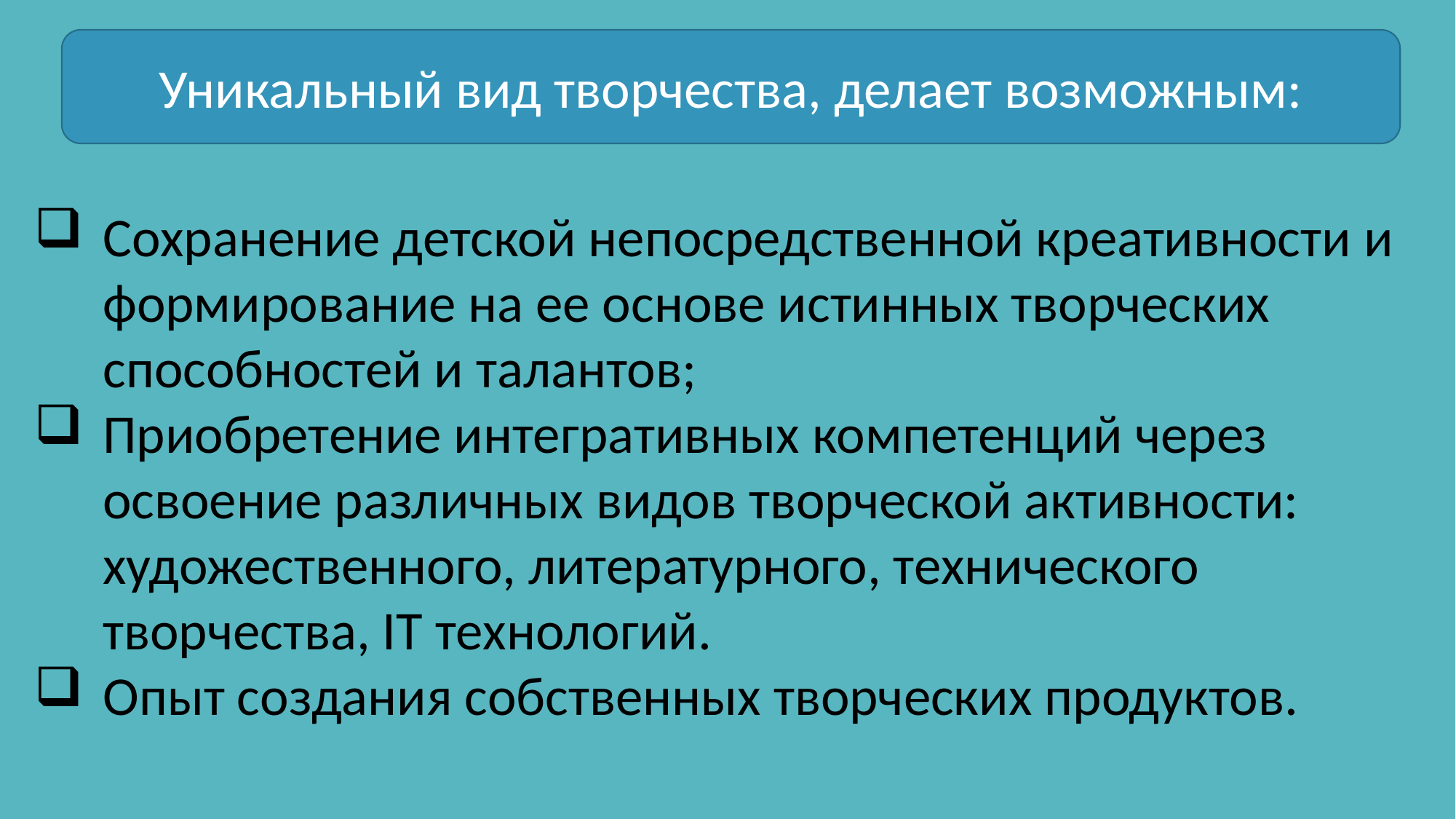

Уникальный вид творчества, делает возможным:
Сохранение детской непосредственной креативности и формирование на ее основе истинных творческих способностей и талантов;
Приобретение интегративных компетенций через освоение различных видов творческой активности: художественного, литературного, технического творчества, IT технологий.
Опыт создания собственных творческих продуктов.